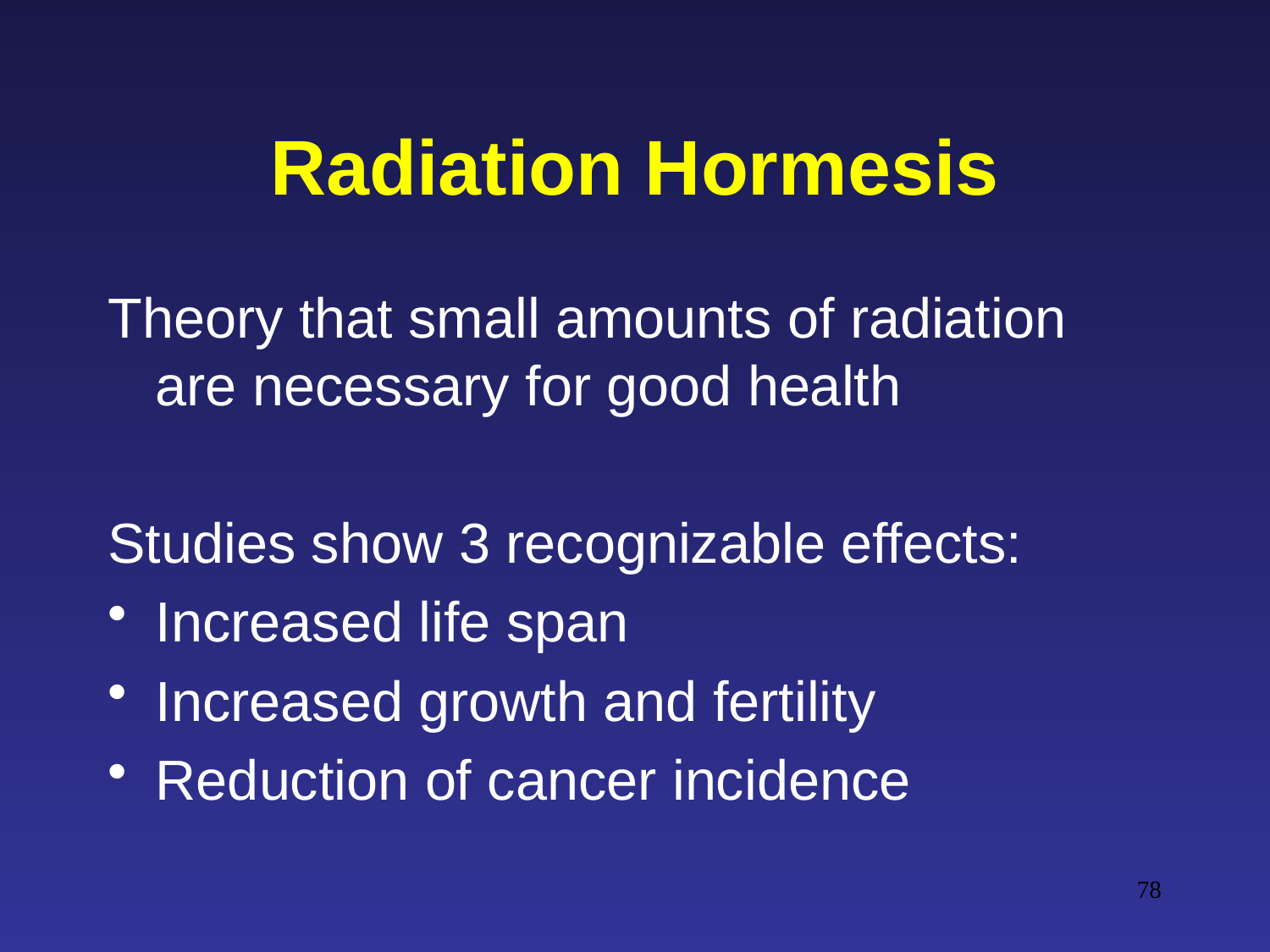

# Radiation Hormesis
Theory that small amounts of radiation are necessary for good health

Studies show 3 recognizable effects:
Increased life span
Increased growth and fertility
Reduction of cancer incidence
78